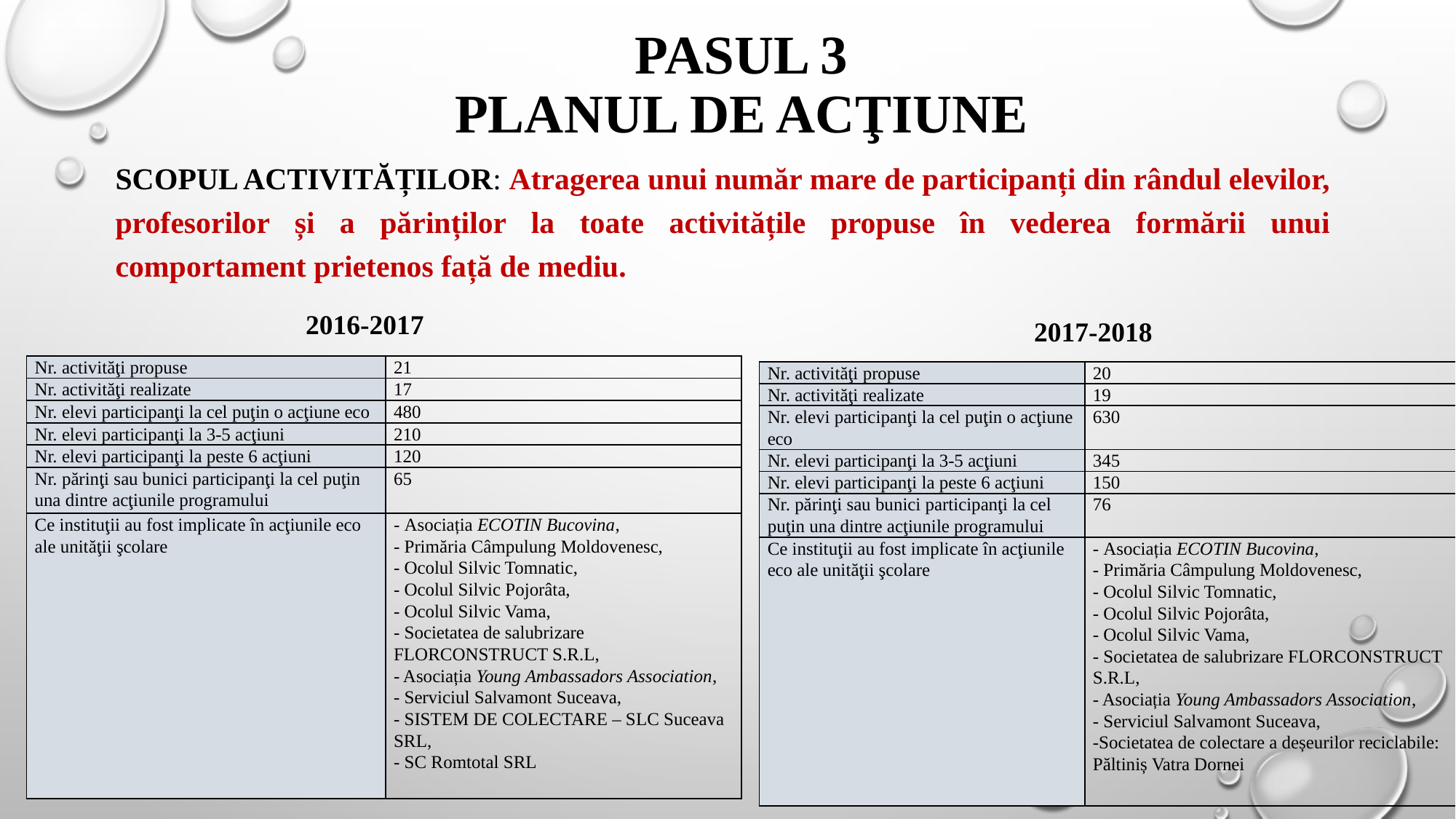

# Pasul 3 Planul de acţiune
Scopul activităților: Atragerea unui număr mare de participanți din rândul elevilor, profesorilor și a părinților la toate activitățile propuse în vederea formării unui comportament prietenos față de mediu.

2016-2017
2017-2018
| Nr. activităţi propuse | 21 |
| --- | --- |
| Nr. activităţi realizate | 17 |
| Nr. elevi participanţi la cel puţin o acţiune eco | 480 |
| Nr. elevi participanţi la 3-5 acţiuni | 210 |
| Nr. elevi participanţi la peste 6 acţiuni | 120 |
| Nr. părinţi sau bunici participanţi la cel puţin una dintre acţiunile programului | 65 |
| Ce instituţii au fost implicate în acţiunile eco ale unităţii şcolare | - Asociația ECOTIN Bucovina, - Primăria Câmpulung Moldovenesc, - Ocolul Silvic Tomnatic, - Ocolul Silvic Pojorâta, - Ocolul Silvic Vama, - Societatea de salubrizare FLORCONSTRUCT S.R.L, - Asociația Young Ambassadors Association, - Serviciul Salvamont Suceava, - SISTEM DE COLECTARE – SLC Suceava SRL, - SC Romtotal SRL |
| Nr. activităţi propuse | 20 |
| --- | --- |
| Nr. activităţi realizate | 19 |
| Nr. elevi participanţi la cel puţin o acţiune eco | 630 |
| Nr. elevi participanţi la 3-5 acţiuni | 345 |
| Nr. elevi participanţi la peste 6 acţiuni | 150 |
| Nr. părinţi sau bunici participanţi la cel puţin una dintre acţiunile programului | 76 |
| Ce instituţii au fost implicate în acţiunile eco ale unităţii şcolare | - Asociația ECOTIN Bucovina, - Primăria Câmpulung Moldovenesc, - Ocolul Silvic Tomnatic, - Ocolul Silvic Pojorâta, - Ocolul Silvic Vama, - Societatea de salubrizare FLORCONSTRUCT S.R.L, - Asociația Young Ambassadors Association, - Serviciul Salvamont Suceava, -Societatea de colectare a deșeurilor reciclabile: Păltiniș Vatra Dornei |